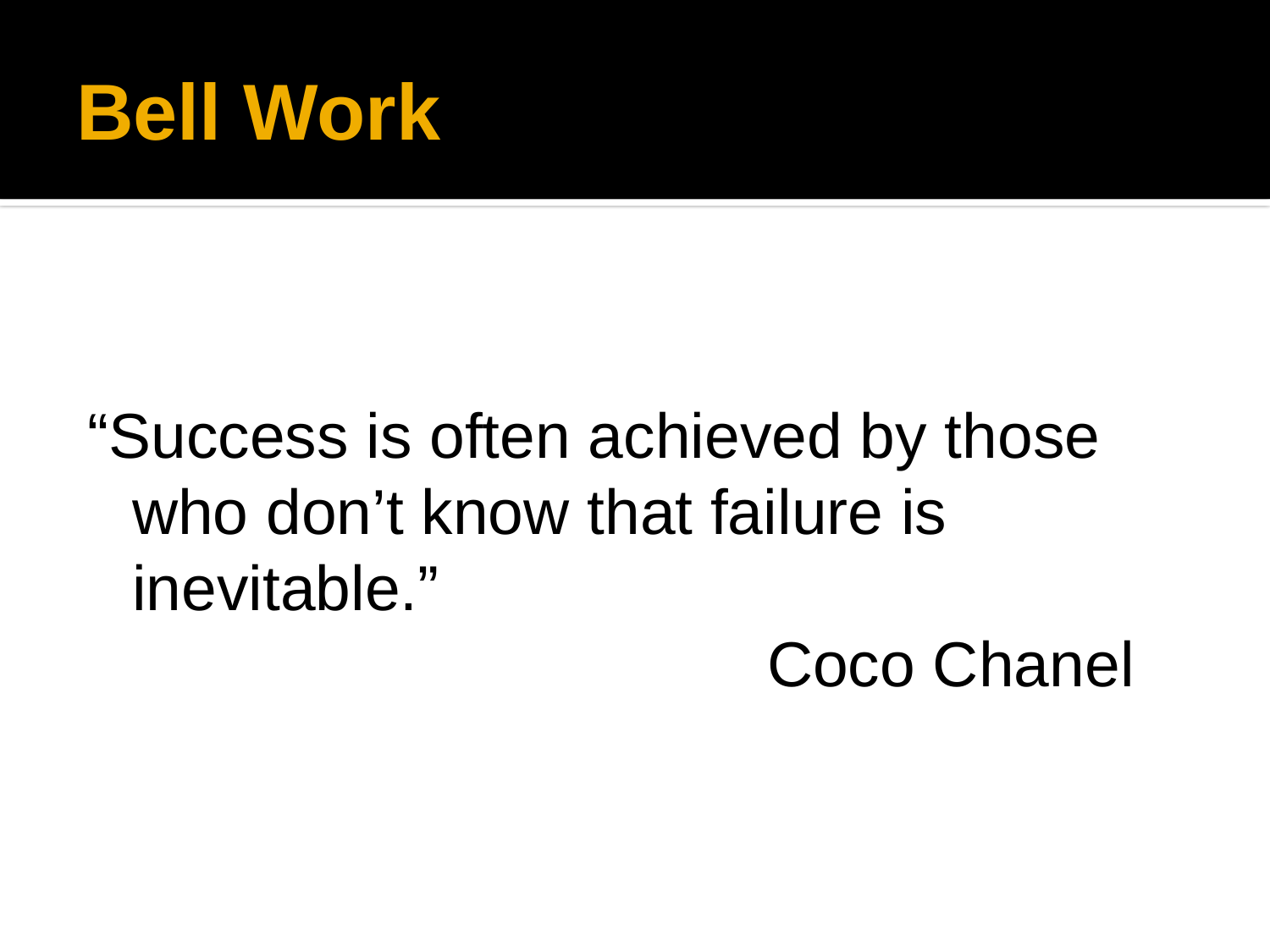

# Bell Work

“Success is often achieved by those who don’t know that failure is inevitable.”
						Coco Chanel